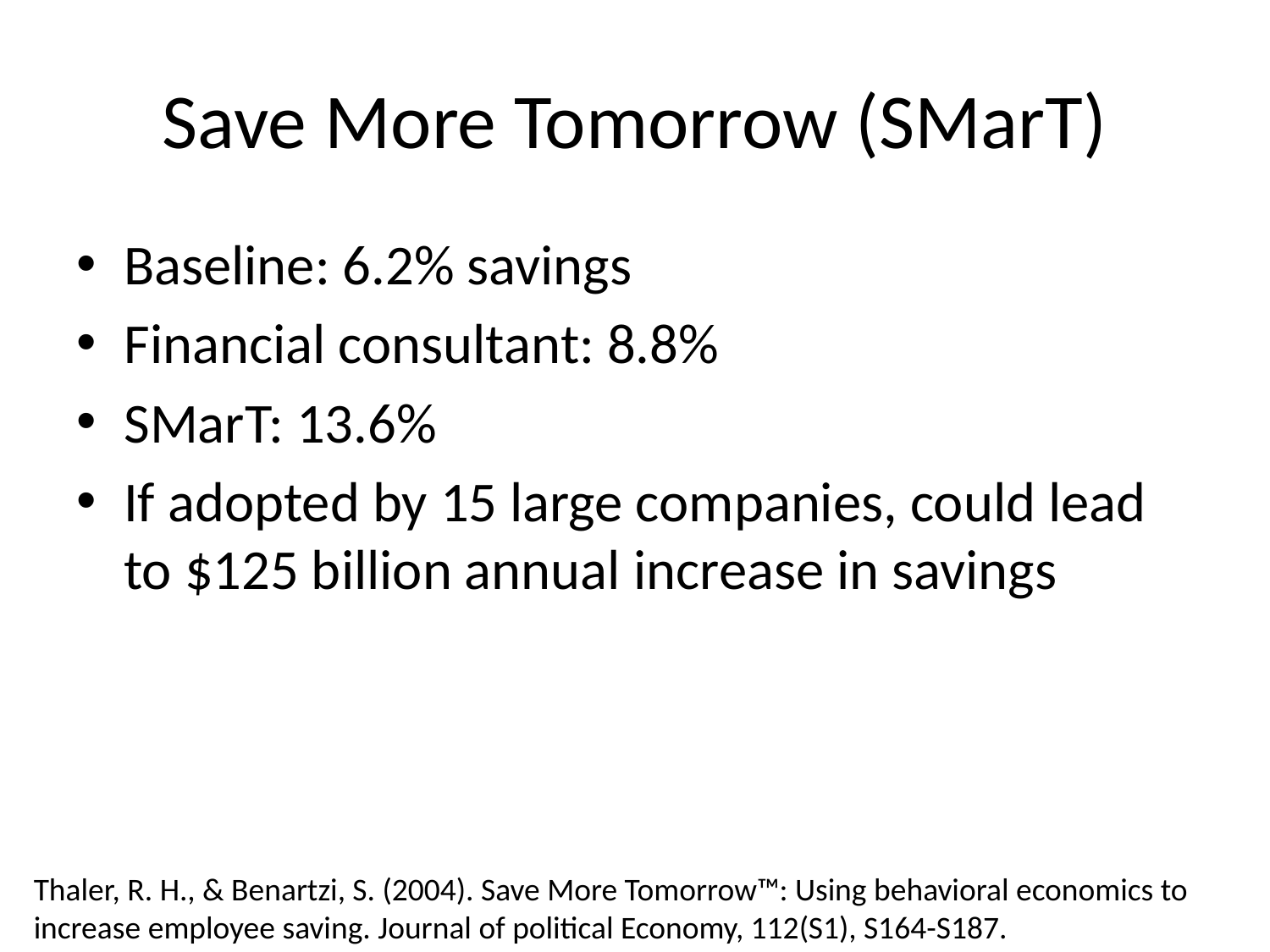

# Save More Tomorrow (SMarT)
Baseline: 6.2% savings
Financial consultant: 8.8%
SMarT: 13.6%
If adopted by 15 large companies, could lead to $125 billion annual increase in savings

Thaler, R. H., & Benartzi, S. (2004). Save More Tomorrow™: Using behavioral economics to increase employee saving. Journal of political Economy, 112(S1), S164-S187.